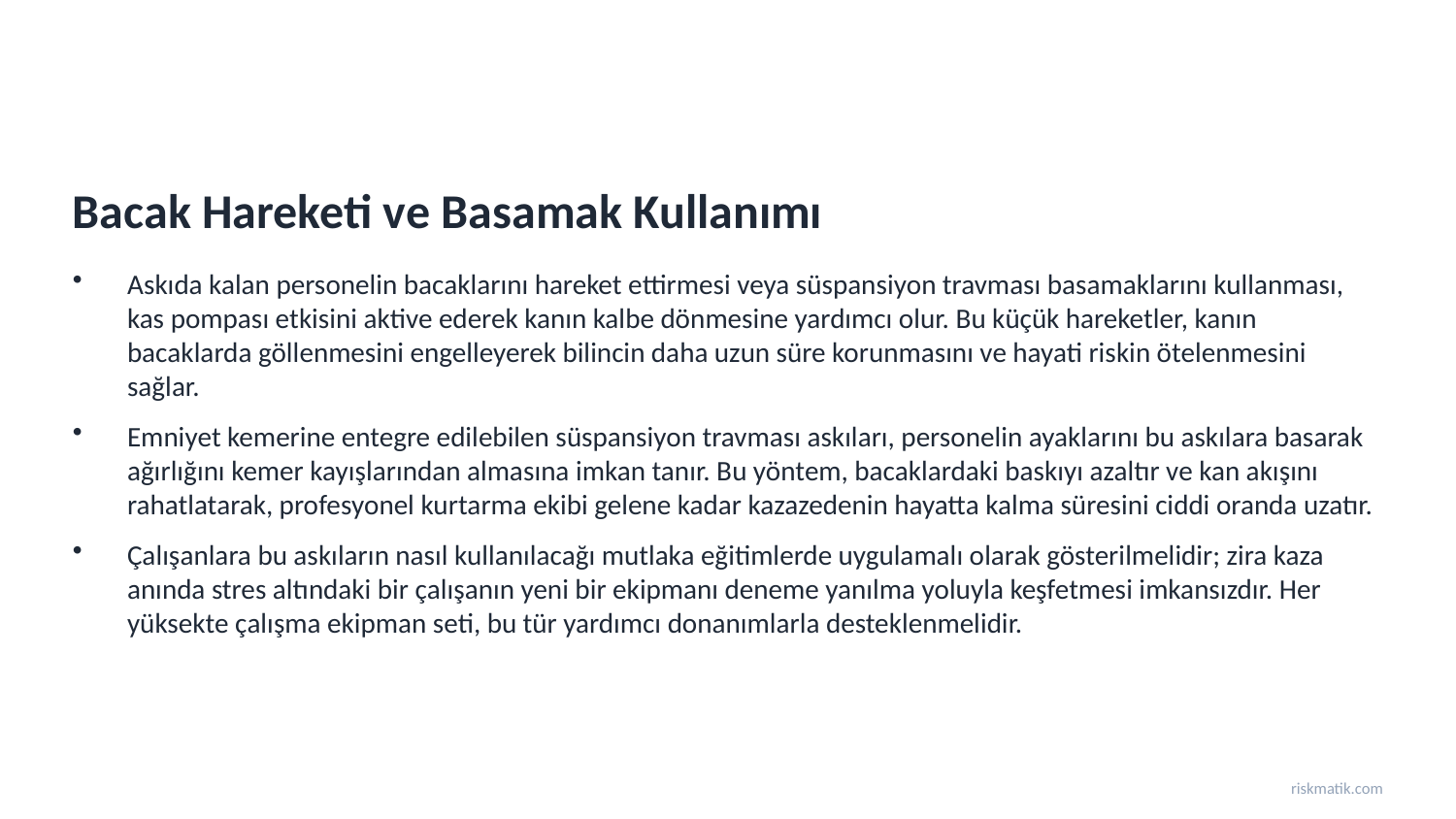

Bacak Hareketi ve Basamak Kullanımı
Askıda kalan personelin bacaklarını hareket ettirmesi veya süspansiyon travması basamaklarını kullanması, kas pompası etkisini aktive ederek kanın kalbe dönmesine yardımcı olur. Bu küçük hareketler, kanın bacaklarda göllenmesini engelleyerek bilincin daha uzun süre korunmasını ve hayati riskin ötelenmesini sağlar.
Emniyet kemerine entegre edilebilen süspansiyon travması askıları, personelin ayaklarını bu askılara basarak ağırlığını kemer kayışlarından almasına imkan tanır. Bu yöntem, bacaklardaki baskıyı azaltır ve kan akışını rahatlatarak, profesyonel kurtarma ekibi gelene kadar kazazedenin hayatta kalma süresini ciddi oranda uzatır.
Çalışanlara bu askıların nasıl kullanılacağı mutlaka eğitimlerde uygulamalı olarak gösterilmelidir; zira kaza anında stres altındaki bir çalışanın yeni bir ekipmanı deneme yanılma yoluyla keşfetmesi imkansızdır. Her yüksekte çalışma ekipman seti, bu tür yardımcı donanımlarla desteklenmelidir.
riskmatik.com